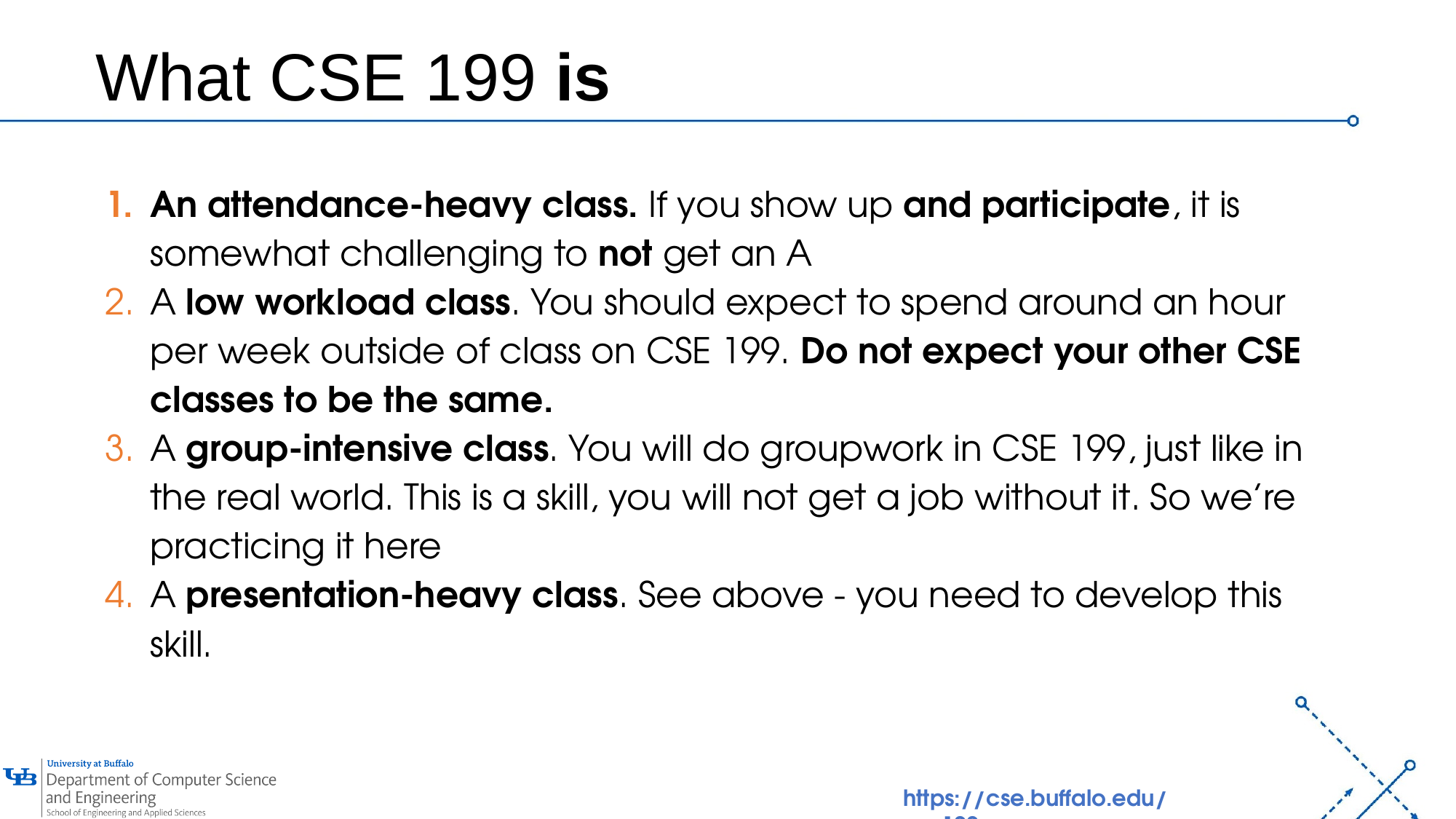

# What CSE 199 is
An attendance-heavy class. If you show up and participate, it is somewhat challenging to not get an A
A low workload class. You should expect to spend around an hour per week outside of class on CSE 199. Do not expect your other CSE classes to be the same.
A group-intensive class. You will do groupwork in CSE 199, just like in the real world. This is a skill, you will not get a job without it. So we’re practicing it here
A presentation-heavy class. See above - you need to develop this skill.